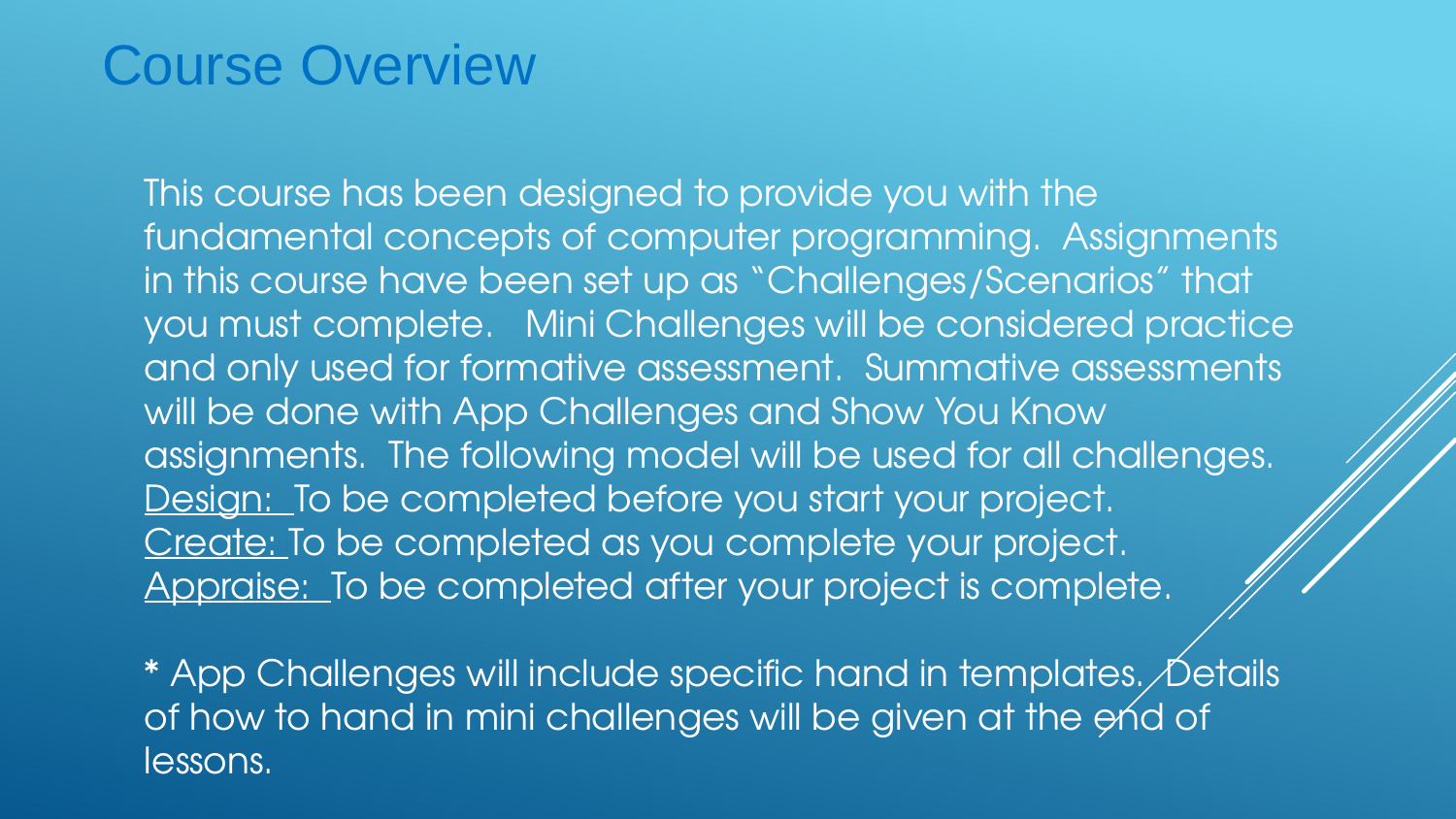

# Course Overview
This course has been designed to provide you with the fundamental concepts of computer programming.  Assignments in this course have been set up as “Challenges/Scenarios” that you must complete.   Mini Challenges will be considered practice and only used for formative assessment.  Summative assessments will be done with App Challenges and Show You Know assignments.  The following model will be used for all challenges.
Design:  To be completed before you start your project.
Create: To be completed as you complete your project.
Appraise:  To be completed after your project is complete.

* App Challenges will include specific hand in templates.  Details of how to hand in mini challenges will be given at the end of lessons.